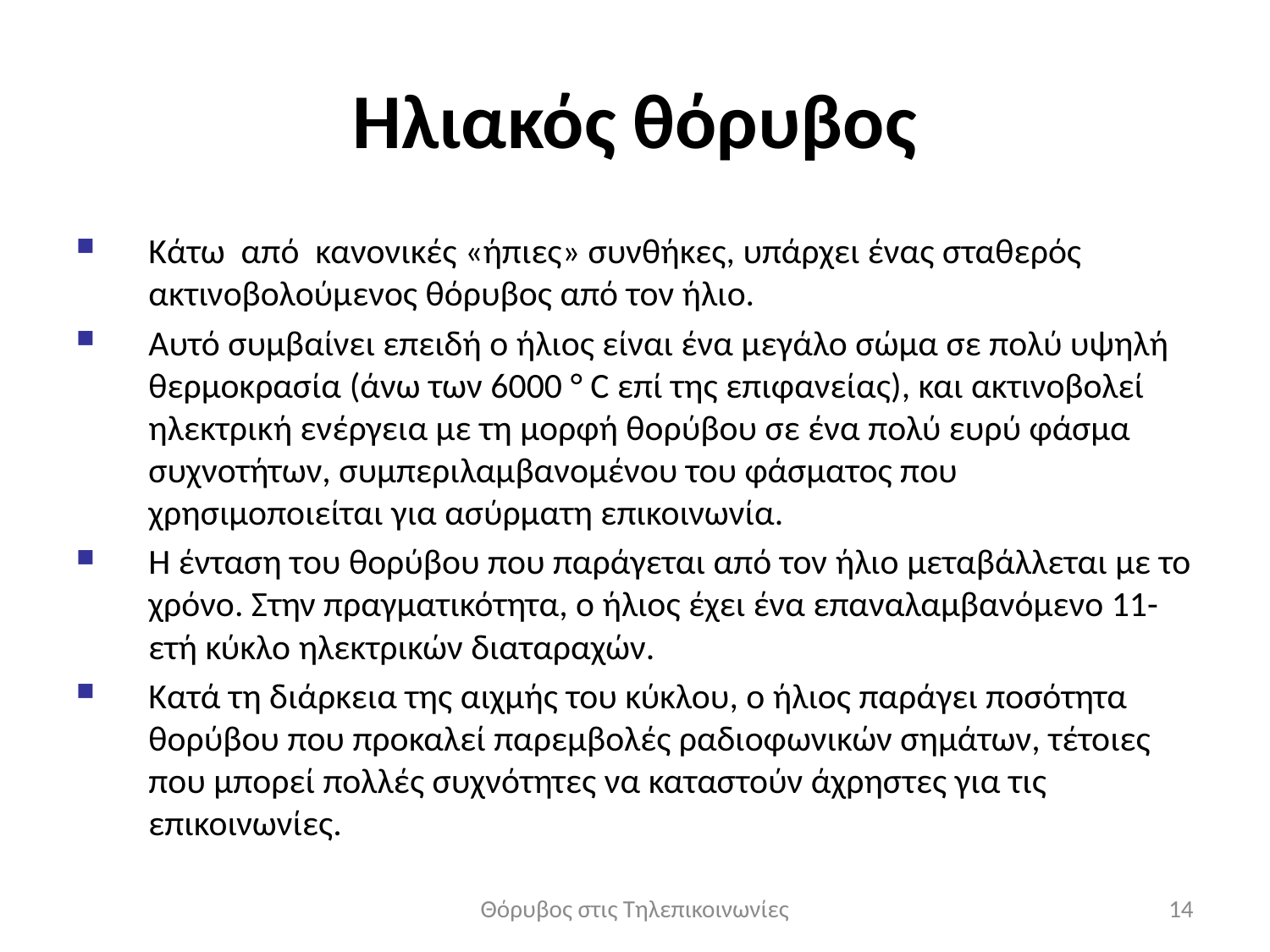

# Ηλιακός θόρυβος
Κάτω  από  κανονικές «ήπιες» συνθήκες, υπάρχει ένας σταθερός ακτινοβολούμενος θόρυβος από τον ήλιο.
Αυτό συμβαίνει επειδή ο ήλιος είναι ένα μεγάλο σώμα σε πολύ υψηλή θερμοκρασία (άνω των 6000 ° C επί της επιφανείας), και ακτινοβολεί ηλεκτρική ενέργεια με τη μορφή θορύβου σε ένα πολύ ευρύ φάσμα συχνοτήτων, συμπεριλαμβανομένου του φάσματος που χρησιμοποιείται για ασύρματη επικοινωνία.
Η ένταση του θορύβου που παράγεται από τον ήλιο μεταβάλλεται με το χρόνο. Στην πραγματικότητα, ο ήλιος έχει ένα επαναλαμβανόμενο 11-ετή κύκλο ηλεκτρικών διαταραχών.
Κατά τη διάρκεια της αιχμής του κύκλου, ο ήλιος παράγει ποσότητα θορύβου που προκαλεί παρεμβολές ραδιοφωνικών σημάτων, τέτοιες που μπορεί πολλές συχνότητες να καταστούν άχρηστες για τις επικοινωνίες.
Θόρυβος στις Τηλεπικοινωνίες
14